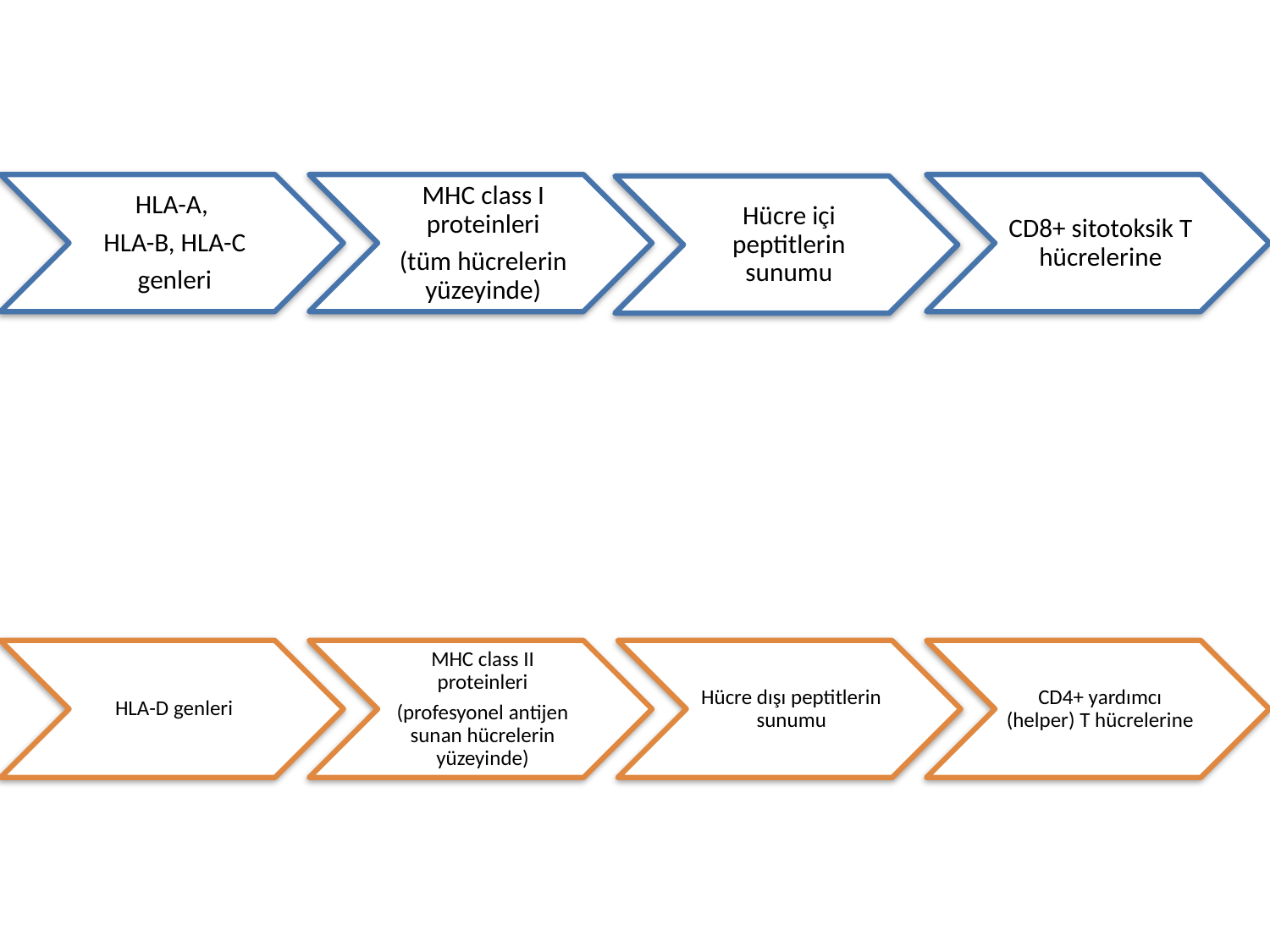

HLA-A,
HLA-B, HLA-C
genleri
MHC class I proteinleri
(tüm hücrelerin yüzeyinde)
Hücre içi peptitlerin sunumu
CD8+ sitotoksik T hücrelerine
HLA-D genleri
MHC class II proteinleri
(profesyonel antijen sunan hücrelerin yüzeyinde)
Hücre dışı peptitlerin sunumu
CD4+ yardımcı (helper) T hücrelerine